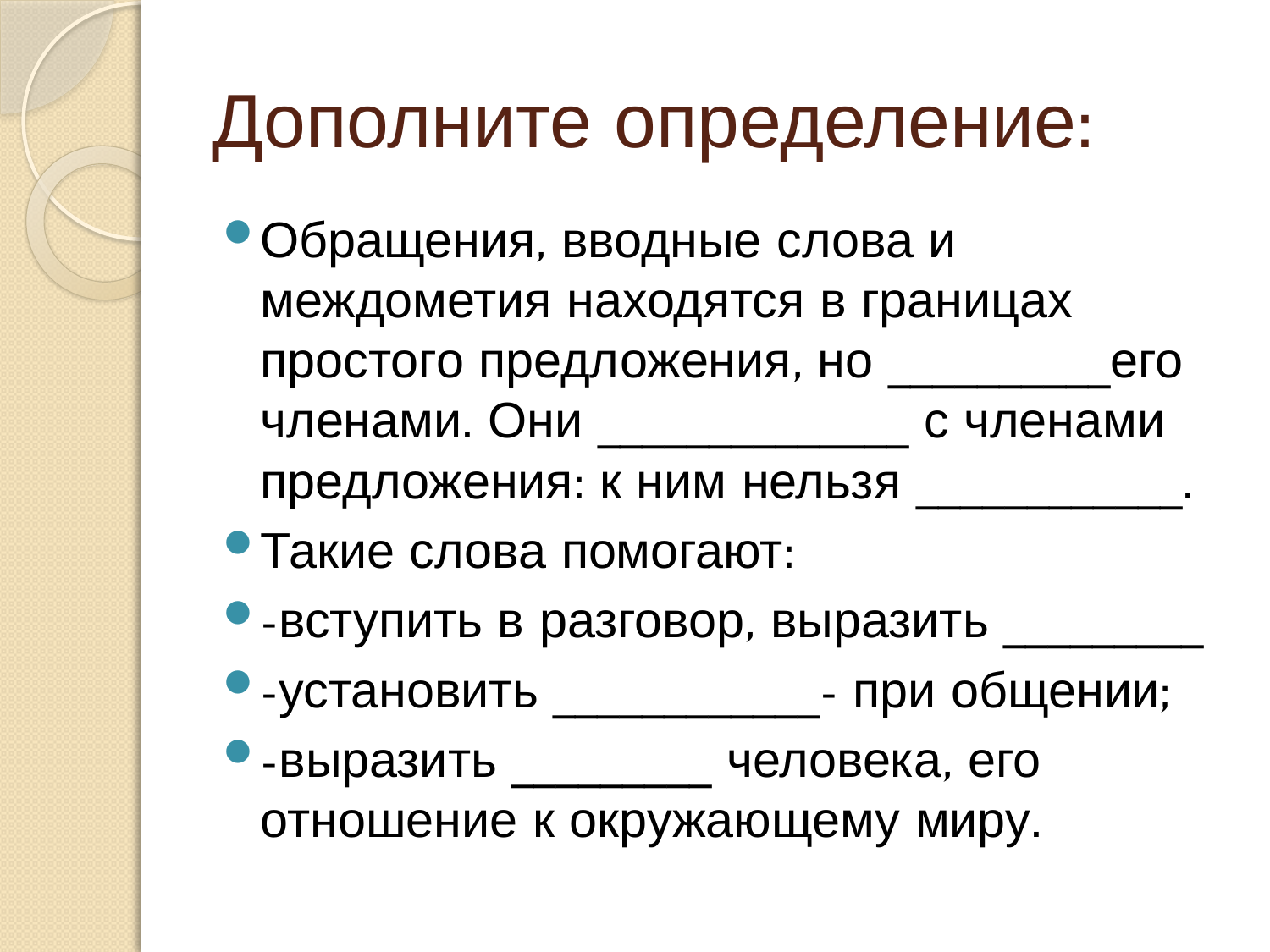

# Дополните определение:
Обращения, вводные слова и междометия находятся в границах простого предложения, но __________его членами. Они ______________ с членами предложения: к ним нельзя ____________.
Такие слова помогают:
-вступить в разговор, выразить _________
-установить ____________- при общении;
-выразить _________ человека, его отношение к окружающему миру.